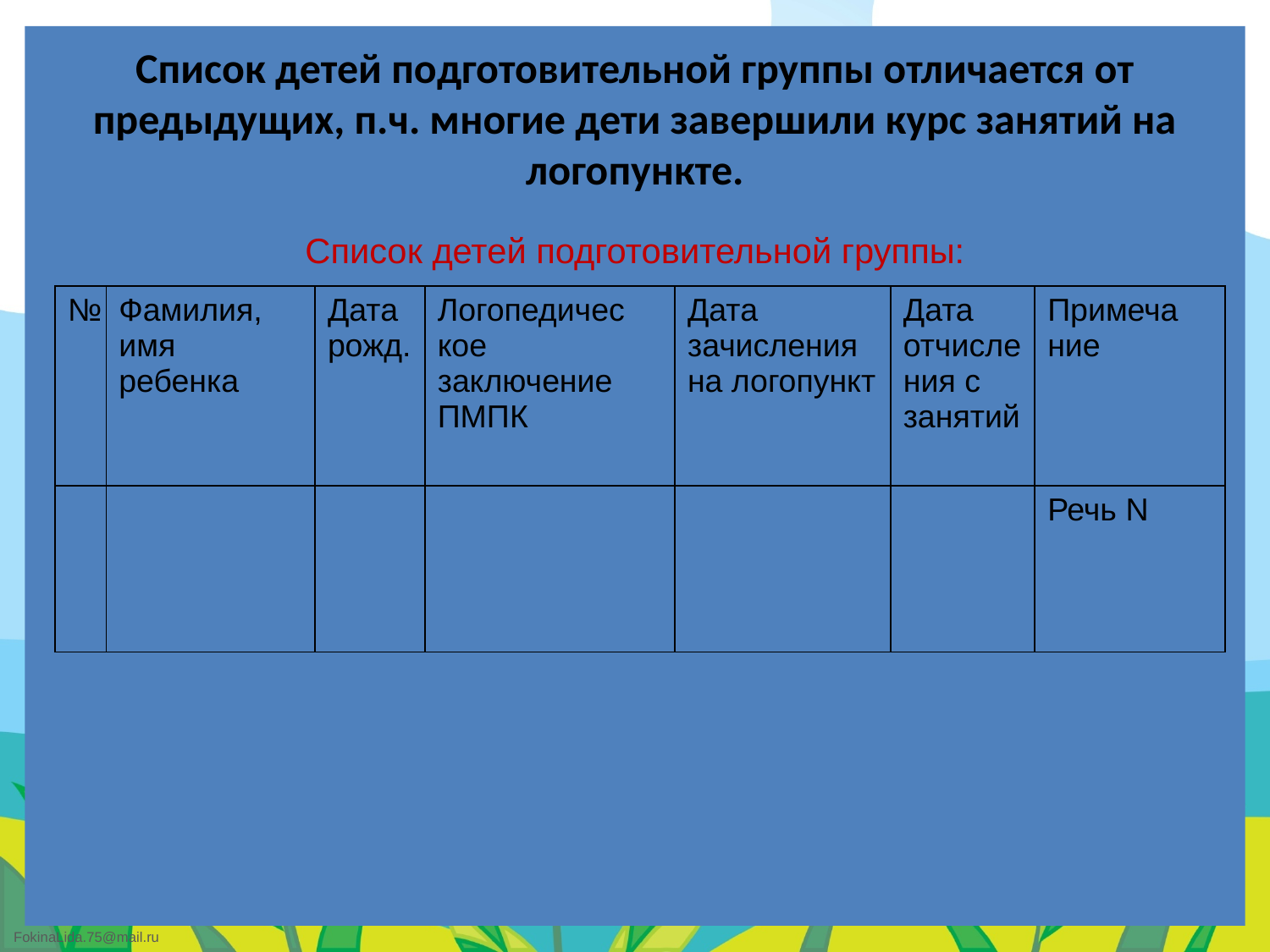

# Список детей подготовительной группы отличается от предыдущих, п.ч. многие дети завершили курс занятий на логопункте.
Список детей подготовительной группы:

| № | Фамилия, имя ребенка | Дата рожд. | Логопедичес кое заключение ПМПК | Дата зачисления на логопункт | Дата отчисления с занятий | Примеча ние |
| --- | --- | --- | --- | --- | --- | --- |
|  |  |  |  |  |  | Речь N |